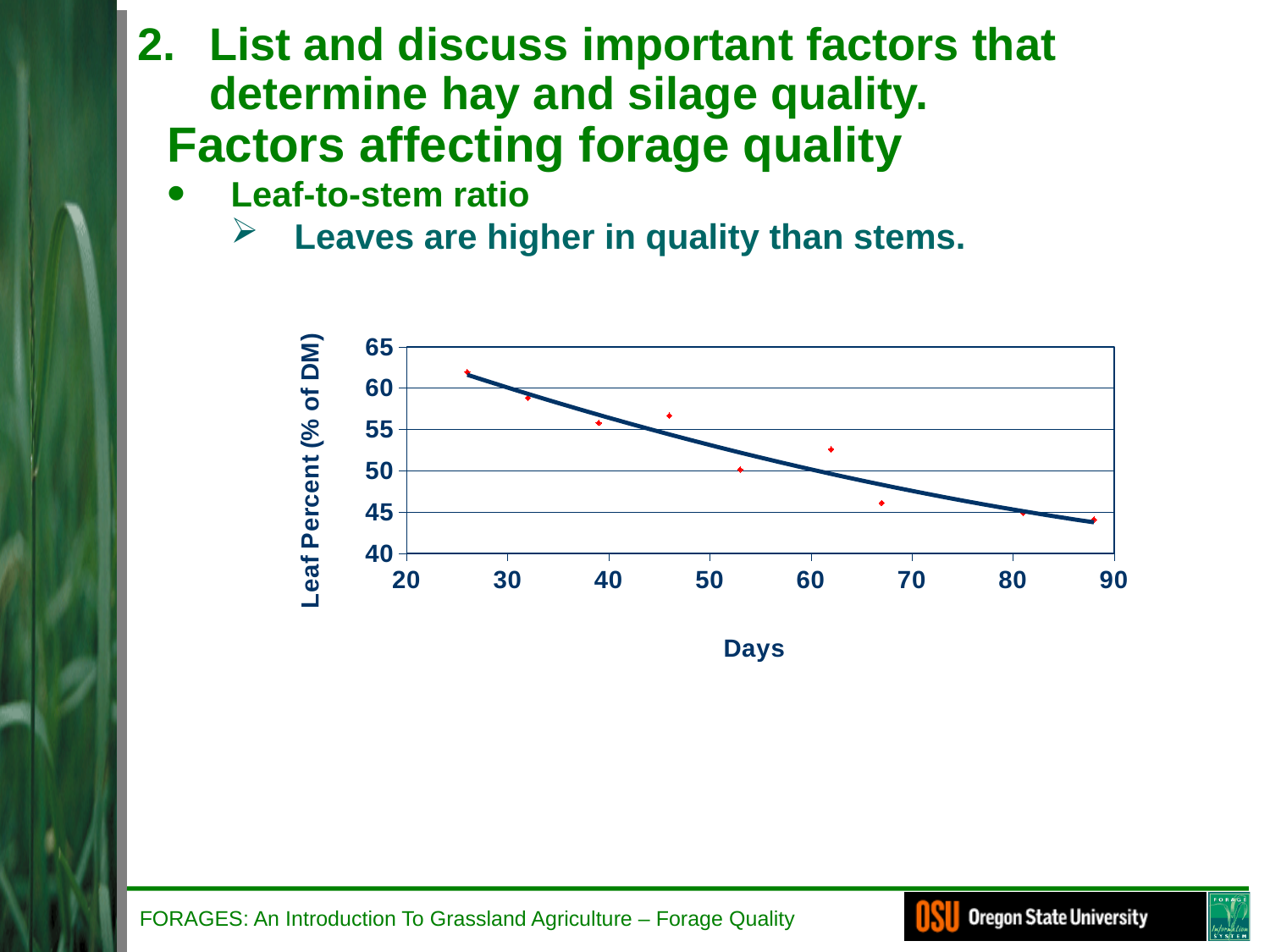

# List and discuss important factors that determine hay and silage quality.
Factors affecting forage quality
Leaf-to-stem ratio
Leaves are higher in quality than stems.

### Chart

| Category |  |
|---|---|